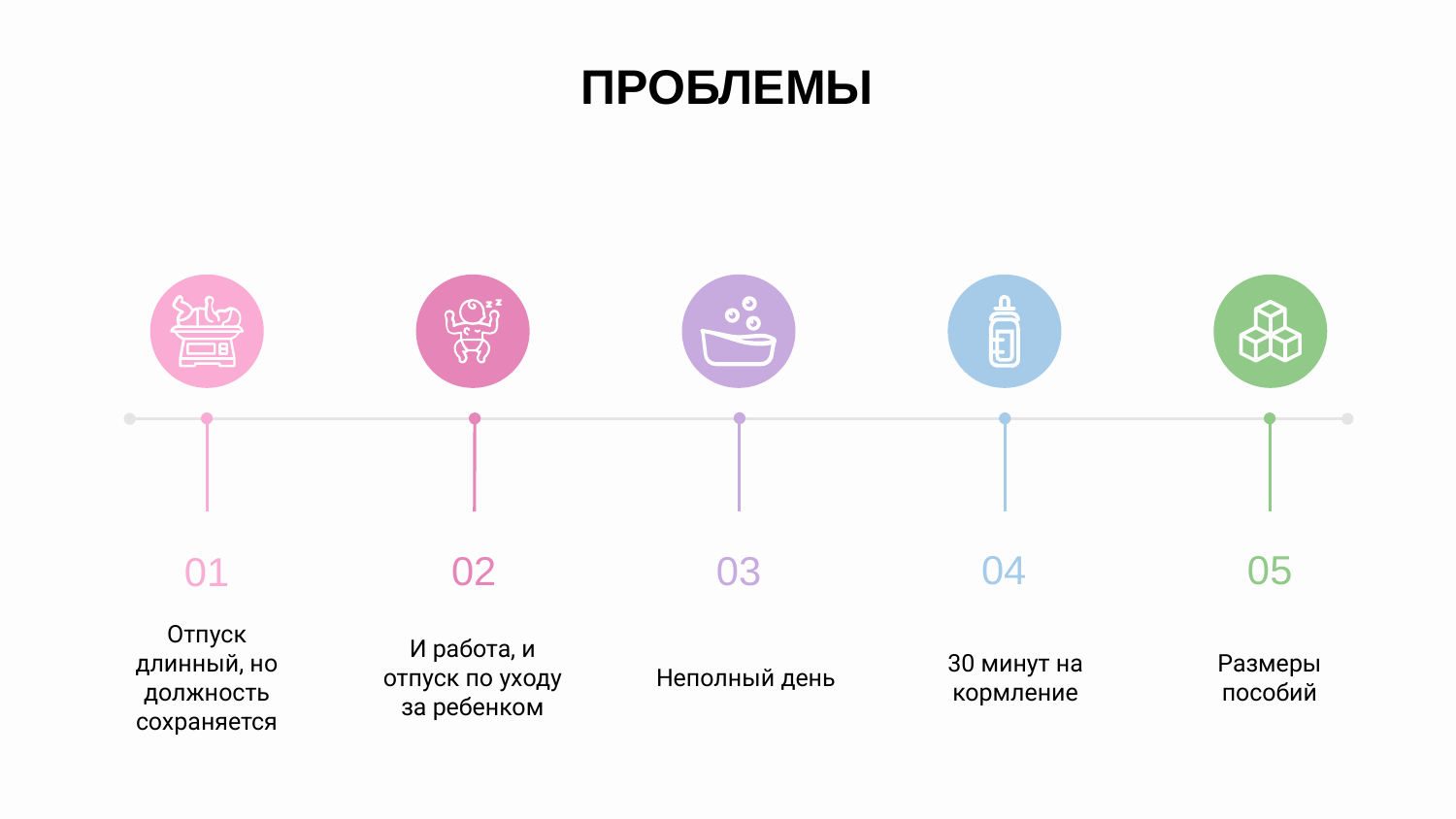

# ПРОБЛЕМЫ

04
05
03
02
01
Отпуск длинный, но должность сохраняется
И работа, и отпуск по уходу за ребенком
Неполный день
30 минут на кормление
Размеры пособий